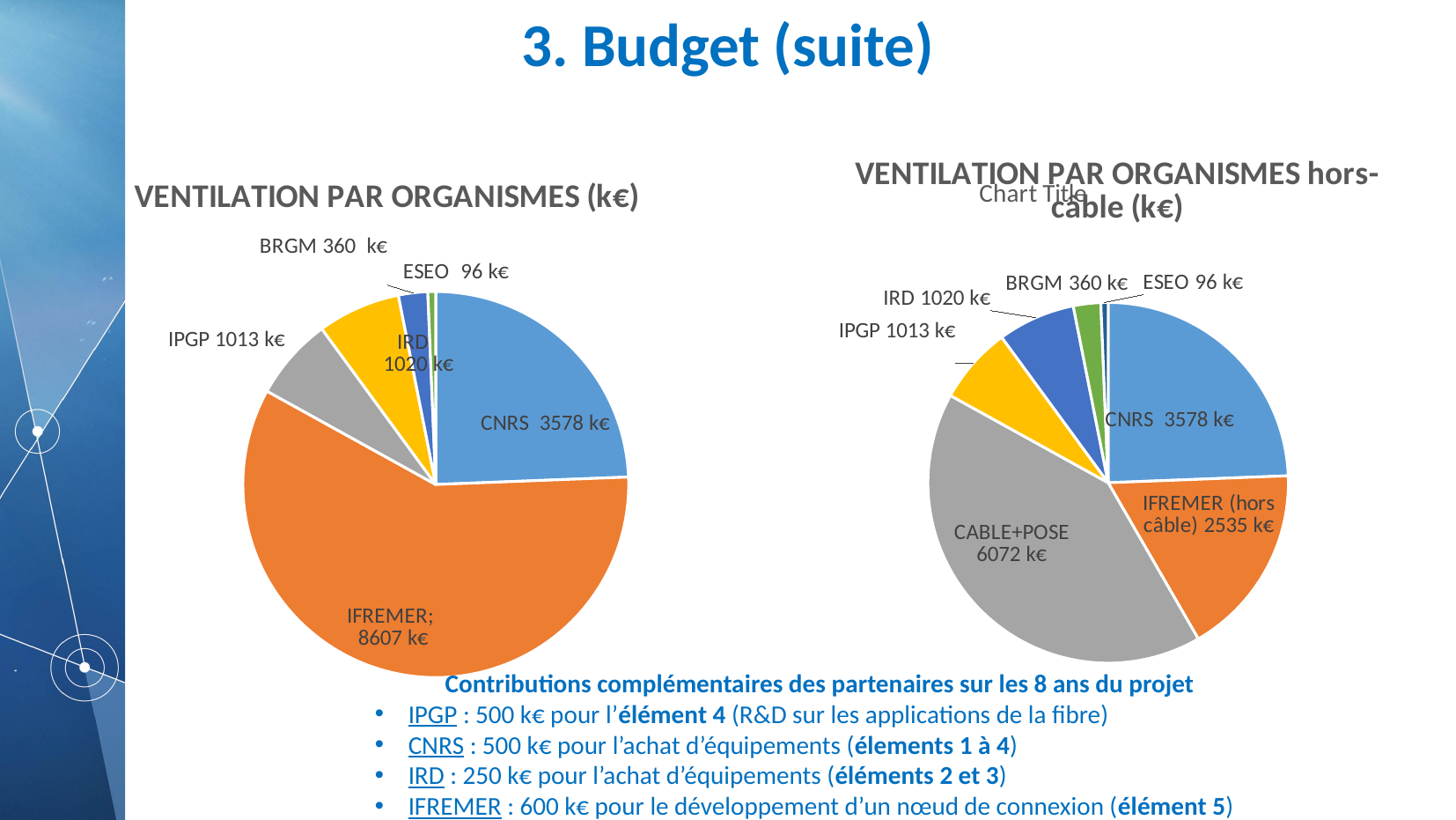

3. Budget (suite)

### Chart: VENTILATION PAR ORGANISMES hors-câble (k€)

| Category |  |
|---|---|
| CNRS | 3578.0 |
| IFREMER (hors câble) | 2535.0 |
| CABLE+POSE | 6072.0 |
| IPGP | 1013.0 |
| IRD | 1020.0 |
| BRGM | 360.0 |
| ESEO | 96.0 |

### Chart: VENTILATION PAR ORGANISMES (k€)

| Category |  |
|---|---|
| CNRS | 3578.0 |
| IFREMER | 8607.0 |
| IPGP | 1013.0 |
| IRD | 1020.0 |
| BRGM | 360.0 |
| ESEO | 96.0 |

### Chart:

| Category |
|---|
Contributions complémentaires des partenaires sur les 8 ans du projet
IPGP : 500 k€ pour l’élément 4 (R&D sur les applications de la fibre)
CNRS : 500 k€ pour l’achat d’équipements (élements 1 à 4)
IRD : 250 k€ pour l’achat d’équipements (éléments 2 et 3)
IFREMER : 600 k€ pour le développement d’un nœud de connexion (élément 5)